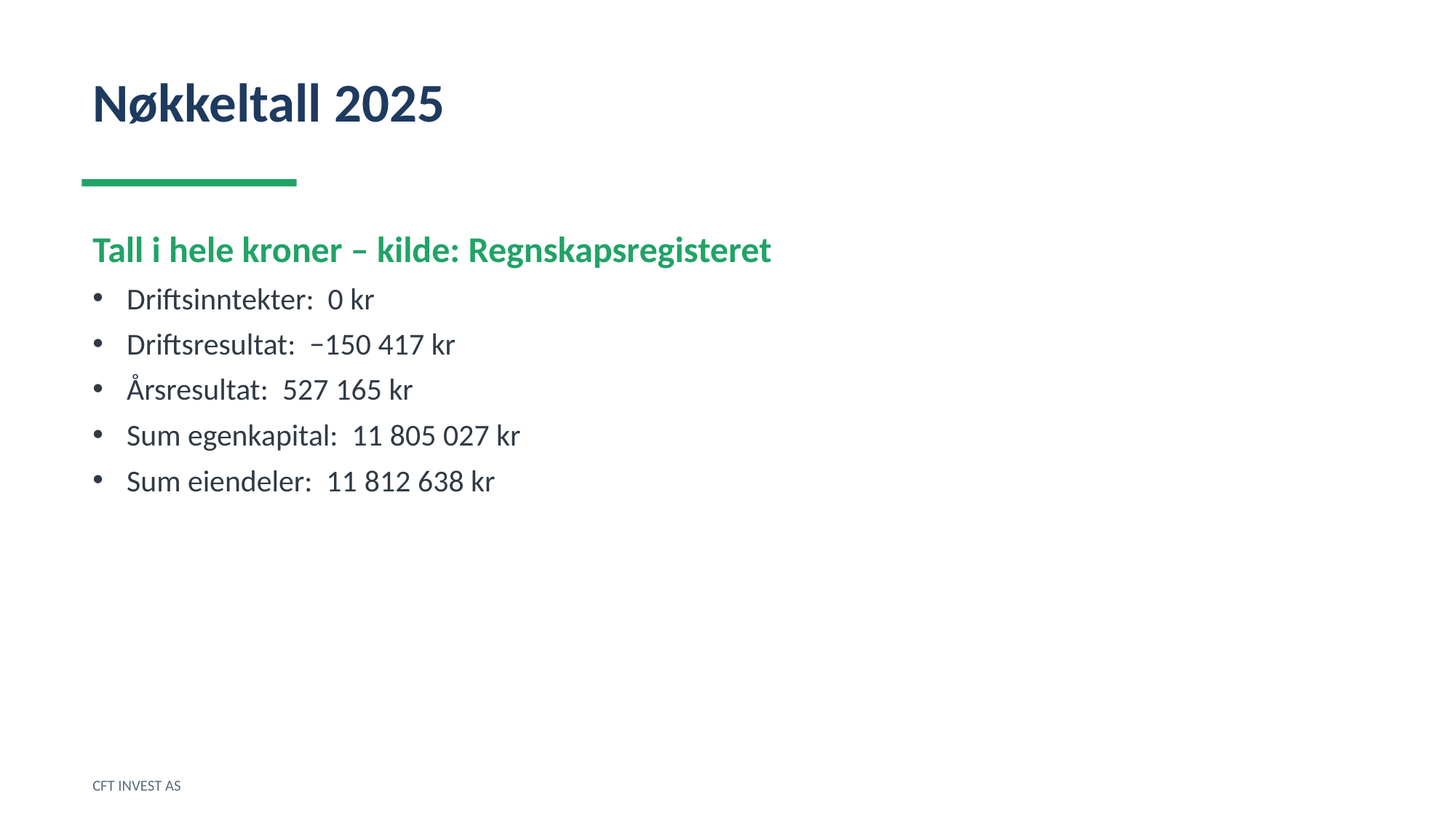

Nøkkeltall 2025

Tall i hele kroner – kilde: Regnskapsregisteret
Driftsinntekter:  0 kr
Driftsresultat:  −150 417 kr
Årsresultat:  527 165 kr
Sum egenkapital:  11 805 027 kr
Sum eiendeler:  11 812 638 kr
CFT INVEST AS